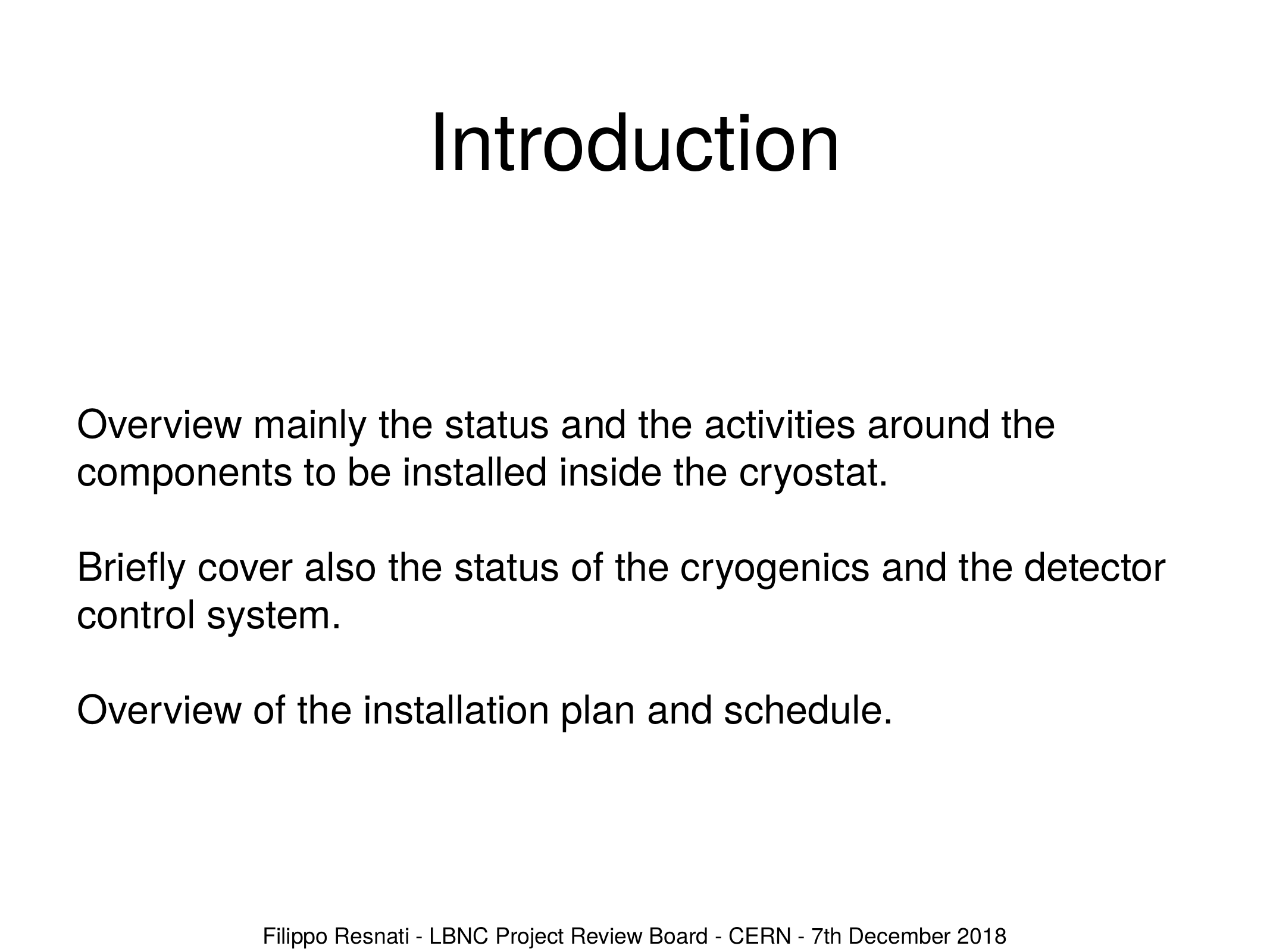

# Introduction
Overview mainly the status and the activities around the components to be installed inside the cryostat.

Briefly cover also the status of the cryogenics and the detector control system.

Overview of the installation plan and schedule.
Filippo Resnati - LBNC Project Review Board - CERN - 7th December 2018
2